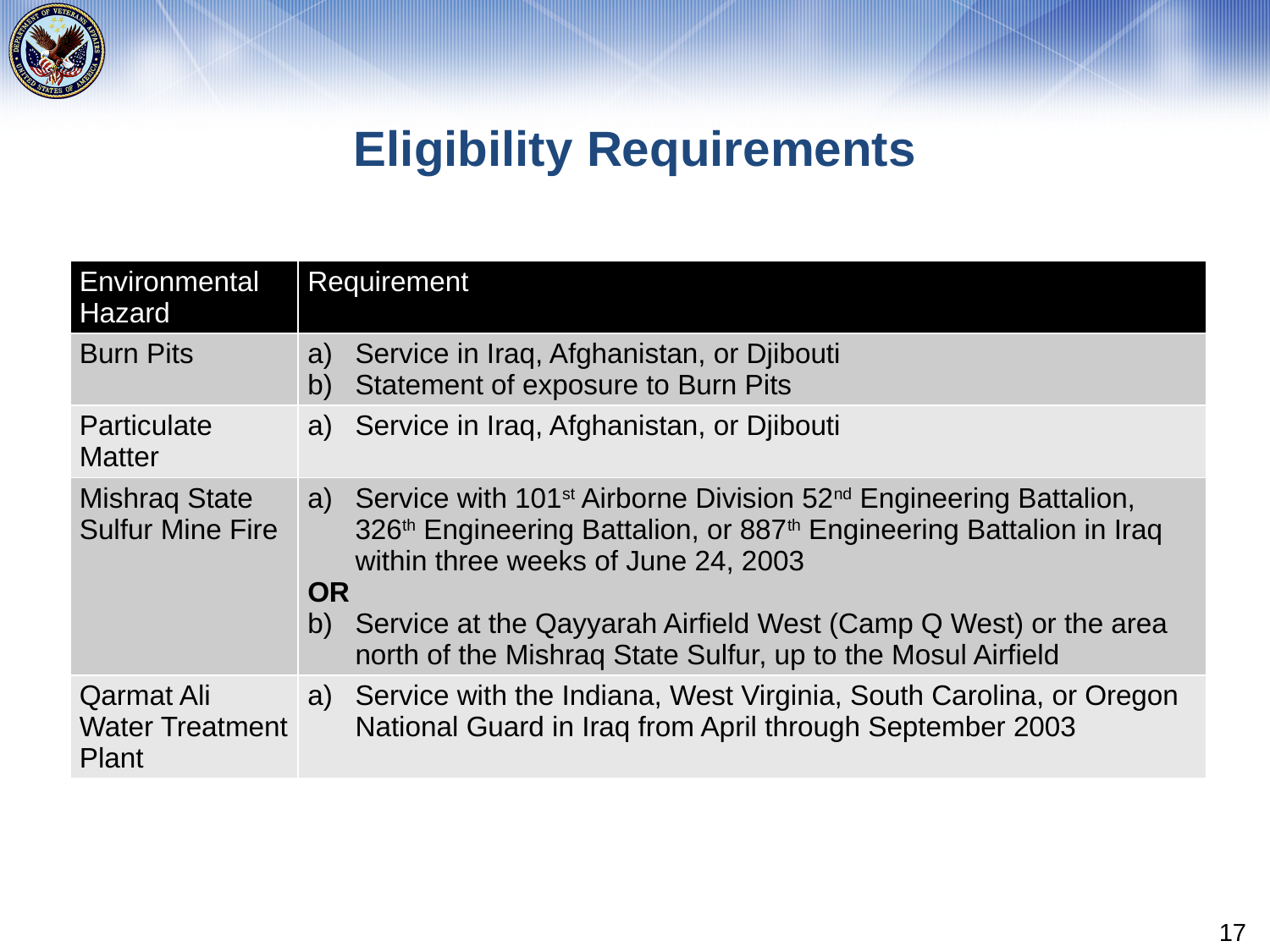

# Eligibility Requirements
| Environmental Hazard | Requirement |
| --- | --- |
| Burn Pits | Service in Iraq, Afghanistan, or Djibouti Statement of exposure to Burn Pits |
| Particulate Matter | Service in Iraq, Afghanistan, or Djibouti |
| Mishraq State Sulfur Mine Fire | Service with 101st Airborne Division 52nd Engineering Battalion, 326th Engineering Battalion, or 887th Engineering Battalion in Iraq within three weeks of June 24, 2003 OR Service at the Qayyarah Airfield West (Camp Q West) or the area north of the Mishraq State Sulfur, up to the Mosul Airfield |
| Qarmat Ali Water Treatment Plant | Service with the Indiana, West Virginia, South Carolina, or Oregon National Guard in Iraq from April through September 2003 |
17